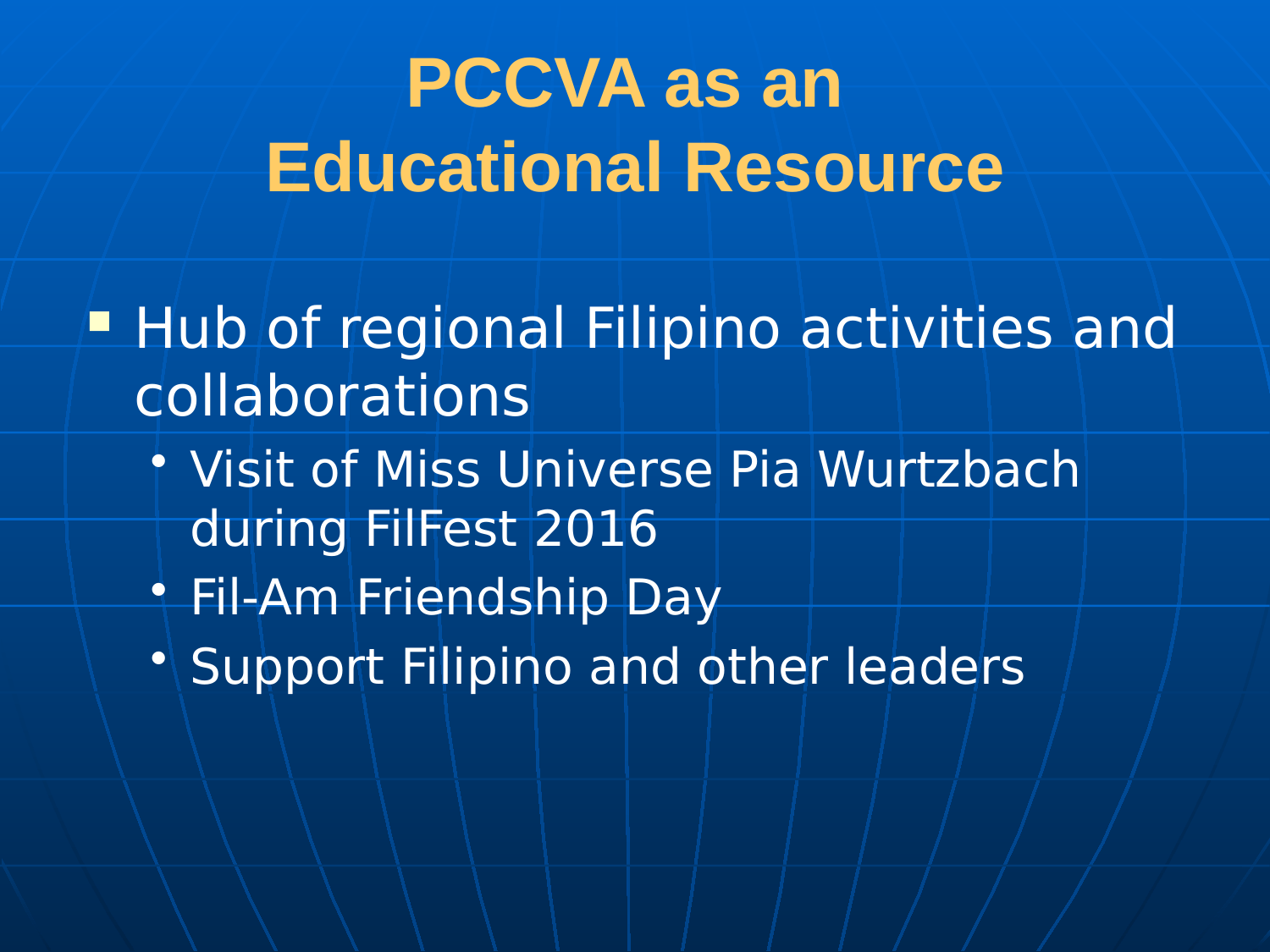

# PCCVA as an Educational Resource
Hub of regional Filipino activities and collaborations
Visit of Miss Universe Pia Wurtzbach during FilFest 2016
Fil-Am Friendship Day
Support Filipino and other leaders